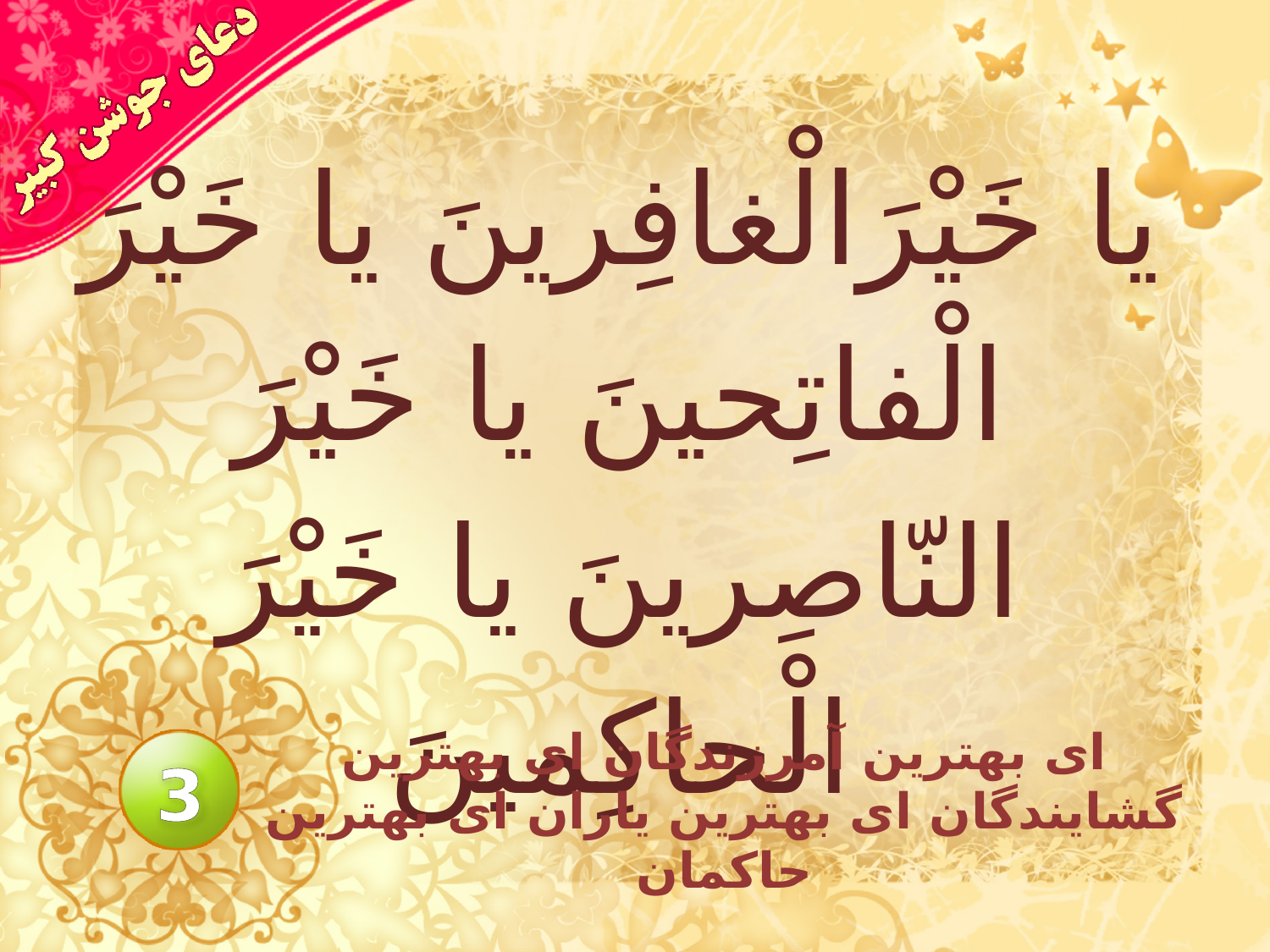

# يا خَيْرَالْغافِرينَ يا خَيْرَ الْفاتِحينَ يا خَيْرَ النّاصِرينَ يا خَيْرَ الْحاكِمينَ
اى بهترين آمرزندگان اى بهترين گشايندگان اى بهترين ياران اى بهترين حاكمان
3